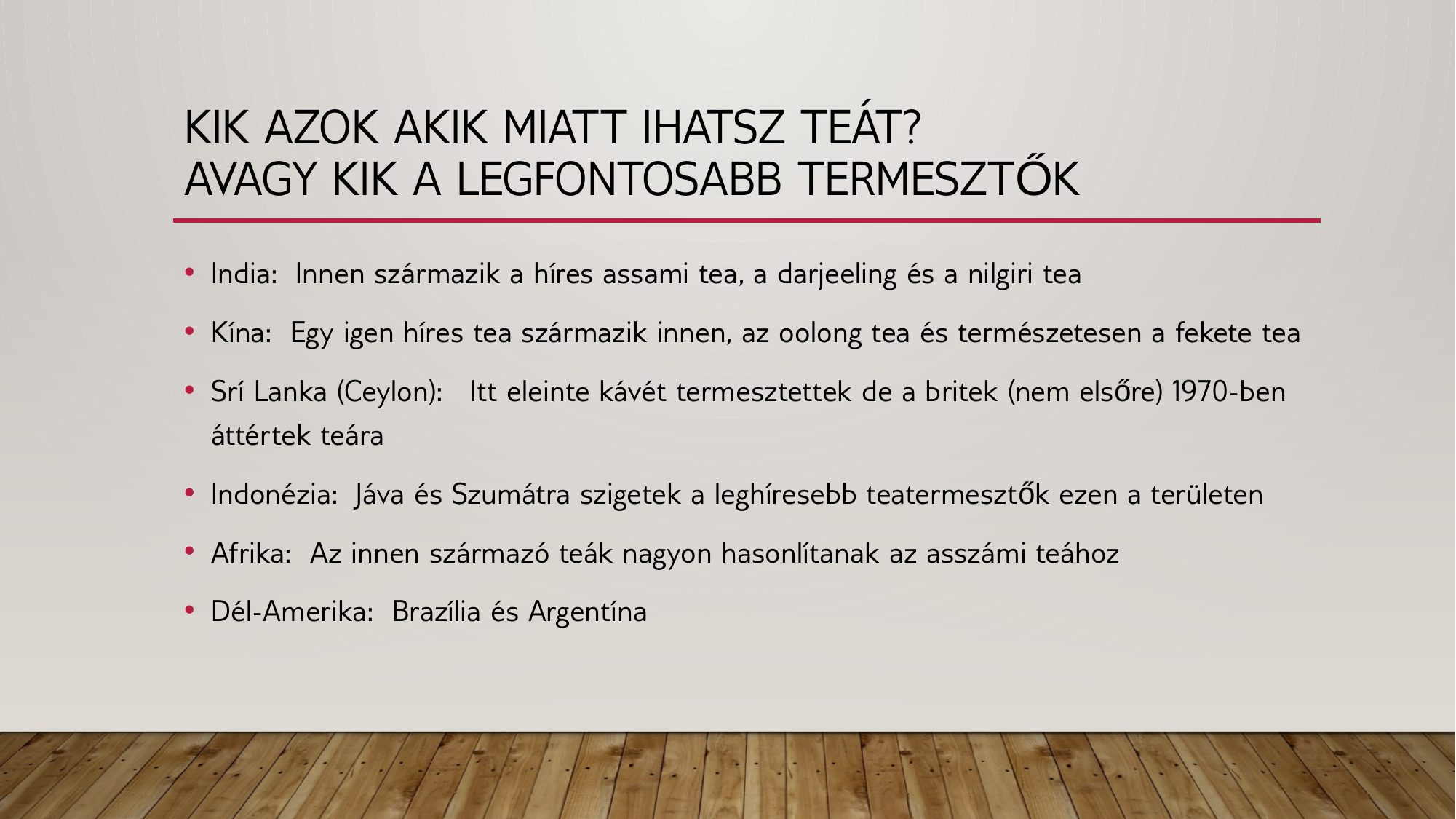

# Kik azok akik miatt ihatsz teát? Avagy kik a legfontosabb termesztők
India:  Innen származik a híres assami tea, a darjeeling és a nilgiri tea
Kína:  Egy igen híres tea származik innen, az oolong tea és természetesen a fekete tea
Srí Lanka (Ceylon):   Itt eleinte kávét termesztettek de a britek (nem elsőre) 1970-ben áttértek teára
Indonézia:  Jáva és Szumátra szigetek a leghíresebb teatermesztők ezen a területen
Afrika:  Az innen származó teák nagyon hasonlítanak az asszámi teához
Dél-Amerika:  Brazília és Argentína